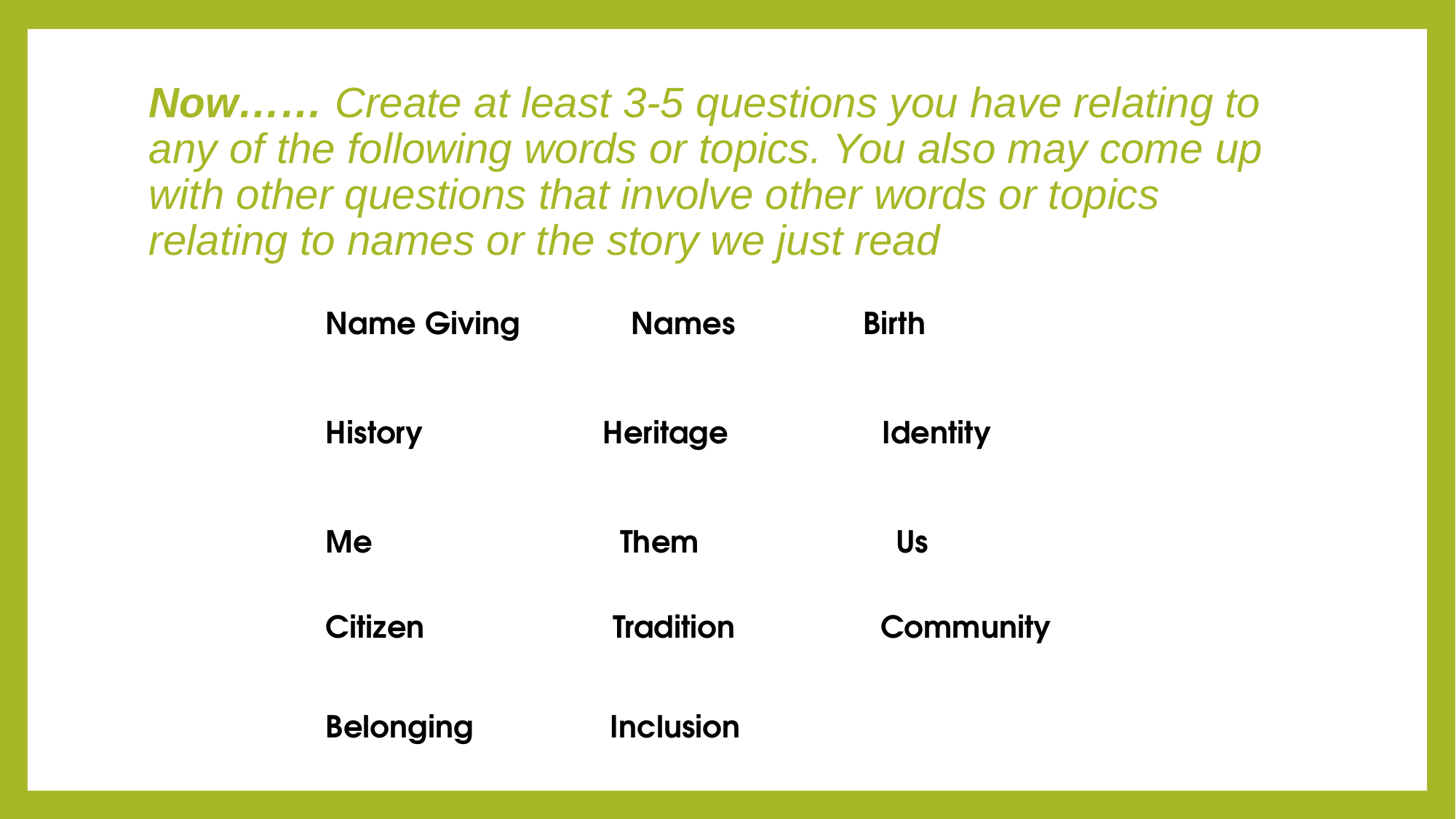

# Now…… Create at least 3-5 questions you have relating to any of the following words or topics. You also may come up with other questions that involve other words or topics relating to names or the story we just read
Name Giving             Names               Birth
History                     Heritage                  Identity
Me                             Them                       Us
Citizen                      Tradition                 Community
Belonging                Inclusion